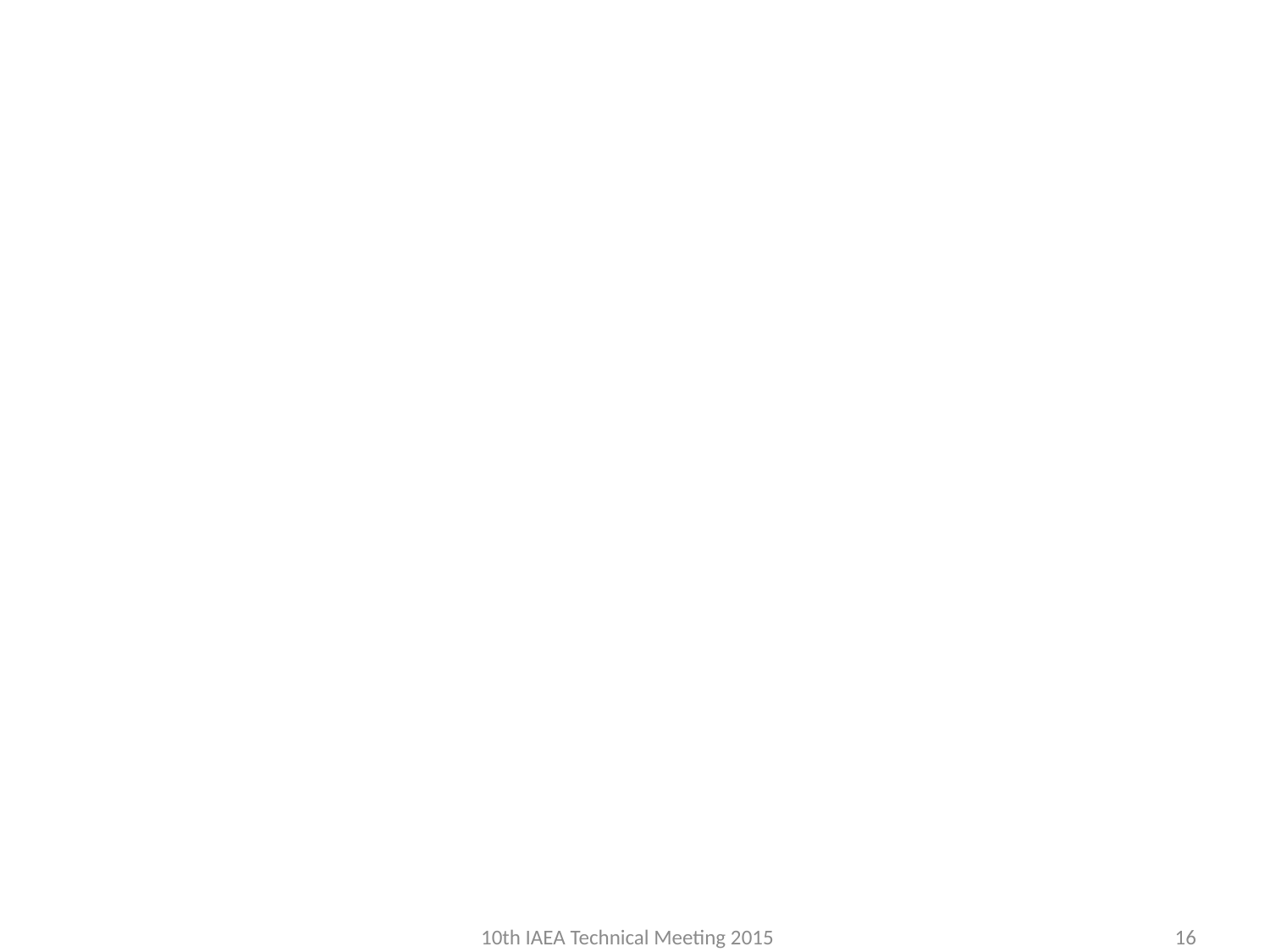

#

10th IAEA Technical Meeting 2015
16